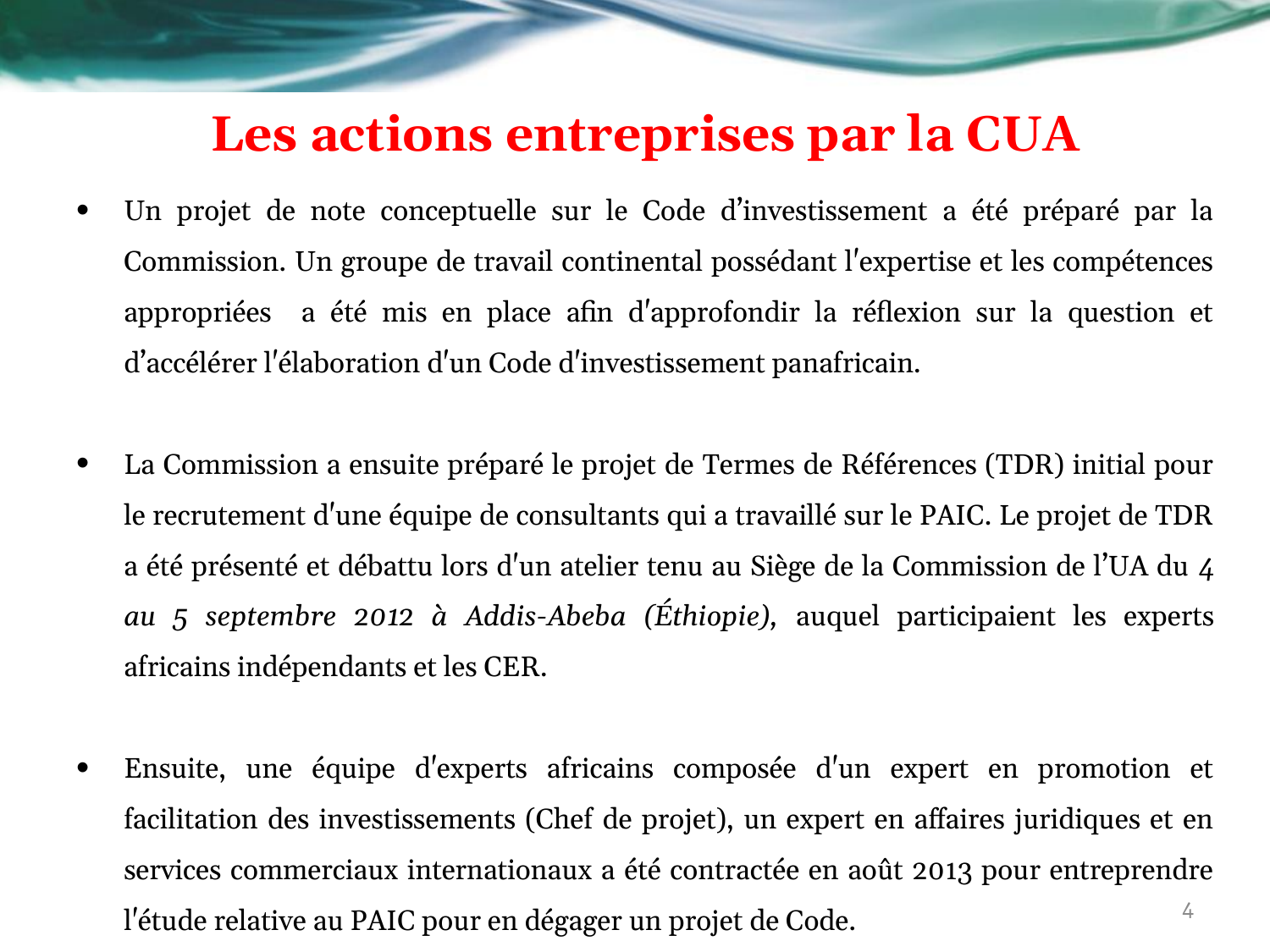

# Les actions entreprises par la CUA
Un projet de note conceptuelle sur le Code d’investissement a été préparé par la Commission. Un groupe de travail continental possédant l'expertise et les compétences appropriées  a été mis en place afin d'approfondir la réflexion sur la question et d’accélérer l'élaboration d'un Code d'investissement panafricain.

La Commission a ensuite préparé le projet de Termes de Références (TDR) initial pour le recrutement d'une équipe de consultants qui a travaillé sur le PAIC. Le projet de TDR a été présenté et débattu lors d'un atelier tenu au Siège de la Commission de l’UA du 4 au 5 septembre 2012 à Addis-Abeba (Éthiopie), auquel participaient les experts africains indépendants et les CER.

Ensuite, une équipe d'experts africains composée d'un expert en promotion et facilitation des investissements (Chef de projet), un expert en affaires juridiques et en services commerciaux internationaux a été contractée en août 2013 pour entreprendre l'étude relative au PAIC pour en dégager un projet de Code.
4